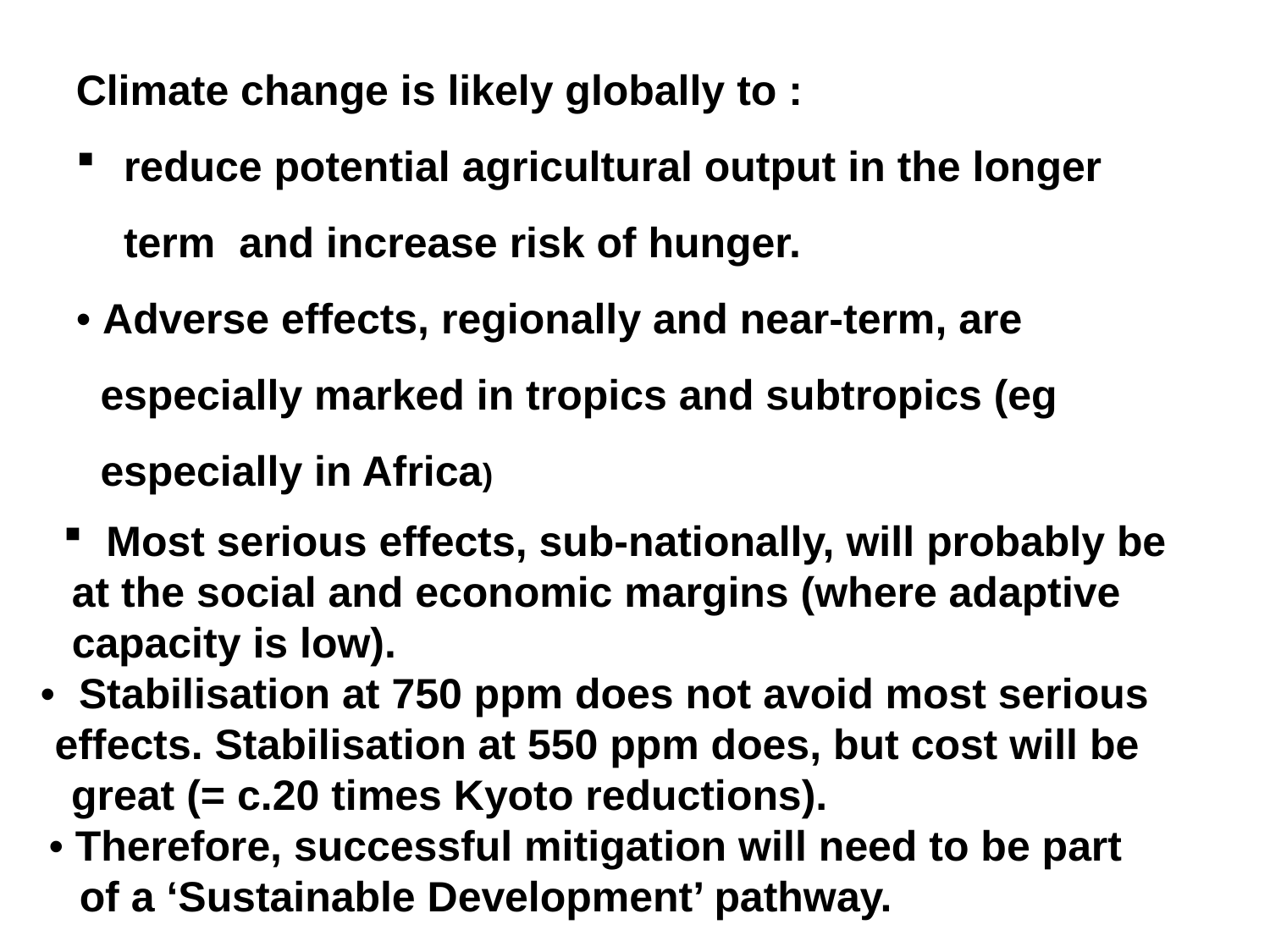

Climate change is likely globally to :
reduce potential agricultural output in the longer term  and increase risk of hunger.
• Adverse effects, regionally and near-term, are especially marked in tropics and subtropics (eg especially in Africa)
  Most serious effects, sub-nationally, will probably be at the social and economic margins (where adaptive capacity is low).
•  Stabilisation at 750 ppm does not avoid most serious
effects. Stabilisation at 550 ppm does, but cost will be great (= c.20 times Kyoto reductions).
• Therefore, successful mitigation will need to be part of a ‘Sustainable Development’ pathway.